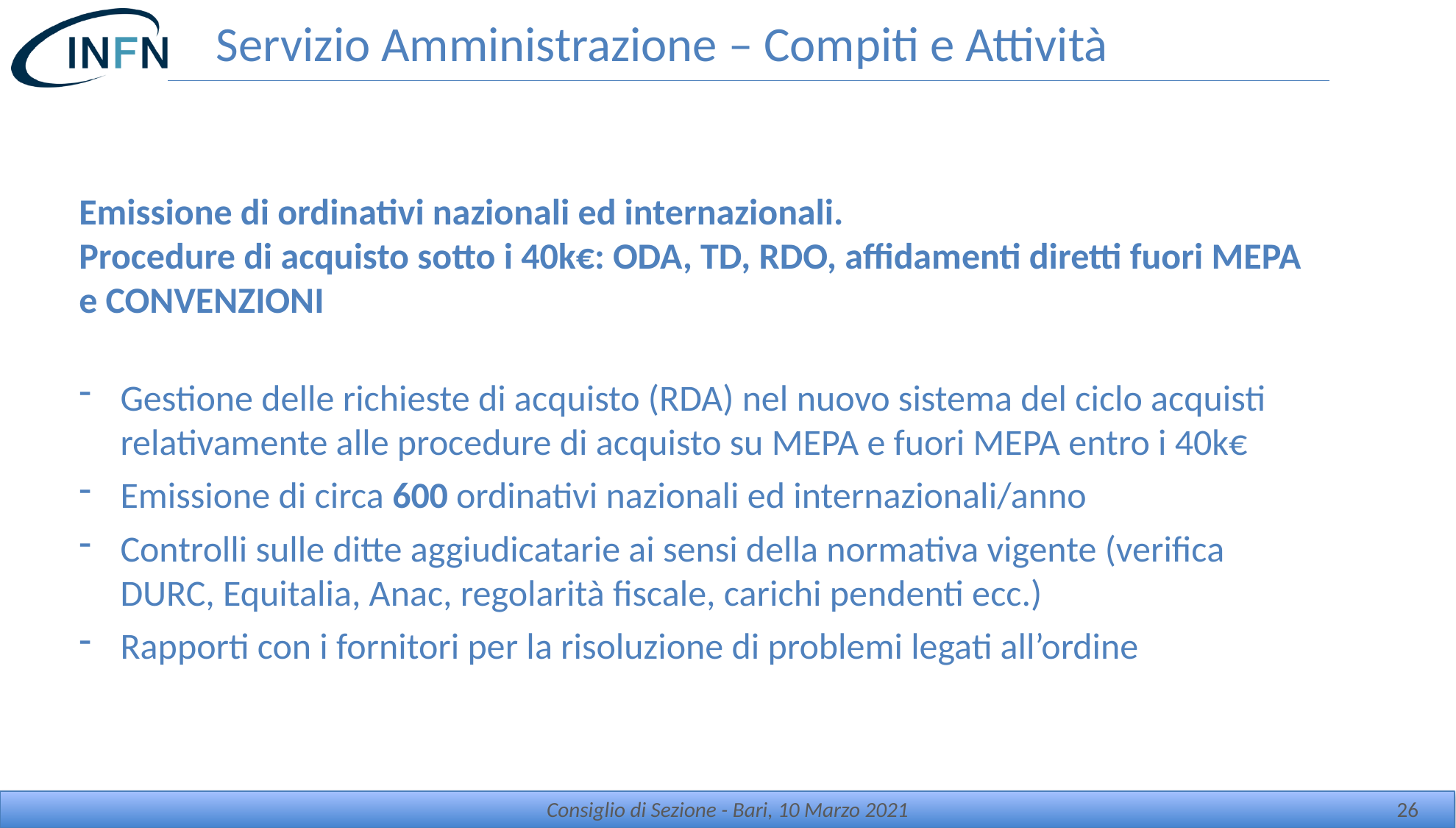

# Servizio Amministrazione – Compiti e Attività
Emissione di ordinativi nazionali ed internazionali.
Procedure di acquisto sotto i 40k€: ODA, TD, RDO, affidamenti diretti fuori MEPA e CONVENZIONI

Gestione delle richieste di acquisto (RDA) nel nuovo sistema del ciclo acquisti relativamente alle procedure di acquisto su MEPA e fuori MEPA entro i 40k€
Emissione di circa 600 ordinativi nazionali ed internazionali/anno
Controlli sulle ditte aggiudicatarie ai sensi della normativa vigente (verifica DURC, Equitalia, Anac, regolarità fiscale, carichi pendenti ecc.)
Rapporti con i fornitori per la risoluzione di problemi legati all’ordine
Consiglio di Sezione - Bari, 10 Marzo 2021
26